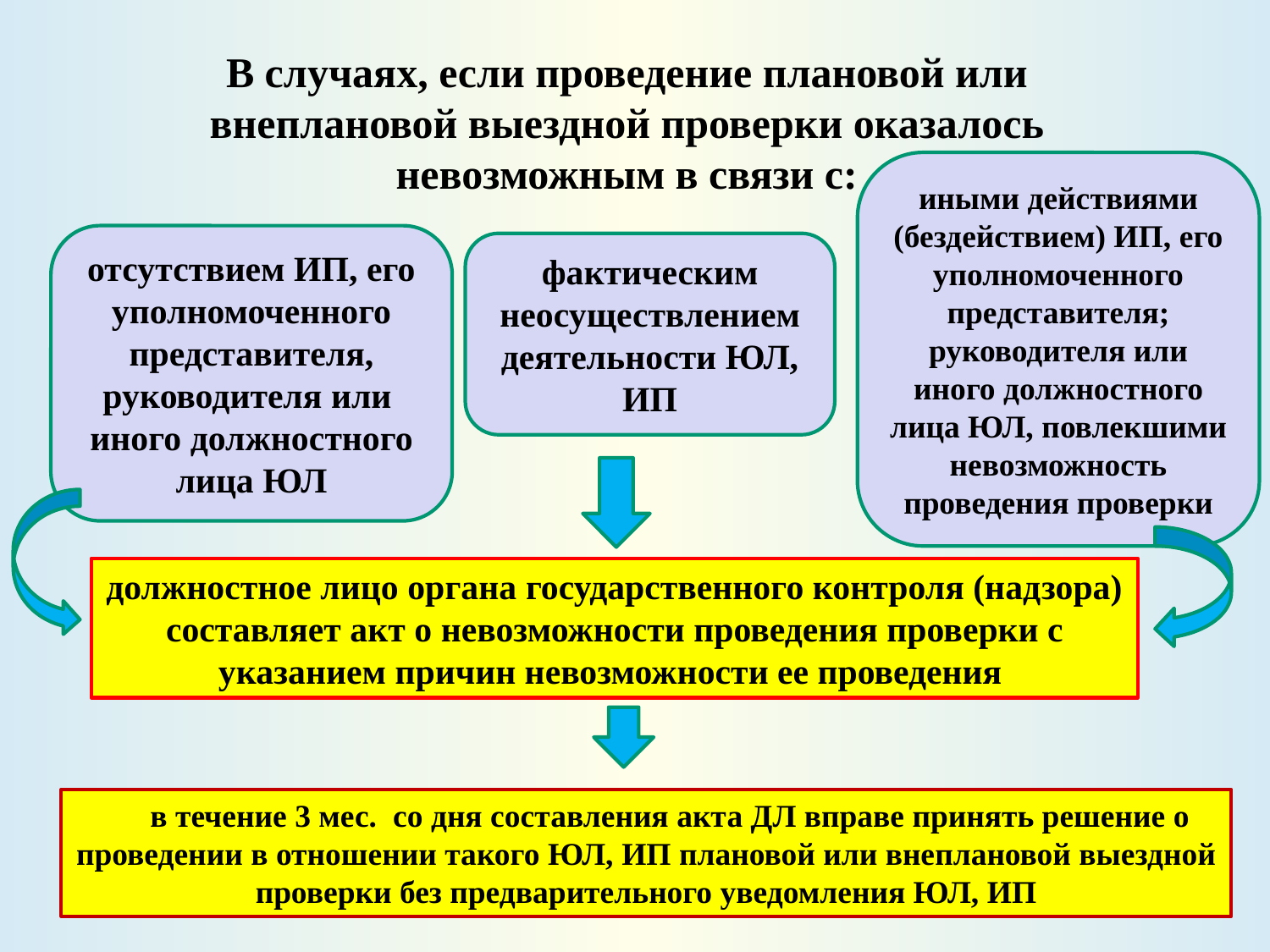

В случаях, если проведение плановой или внеплановой выездной проверки оказалось невозможным в связи с:

иными действиями (бездействием) ИП, его уполномоченного представителя; руководителя или иного должностного лица ЮЛ, повлекшими невозможность проведения проверки
отсутствием ИП, его уполномоченного представителя, руководителя или
иного должностного лица ЮЛ
фактическим неосуществлением деятельности ЮЛ, ИП

должностное лицо органа государственного контроля (надзора) составляет акт о невозможности проведения проверки с указанием причин невозможности ее проведения

в течение 3 мес.  со дня составления акта ДЛ вправе принять решение о проведении в отношении такого ЮЛ, ИП плановой или внеплановой выездной проверки без предварительного уведомления ЮЛ, ИП